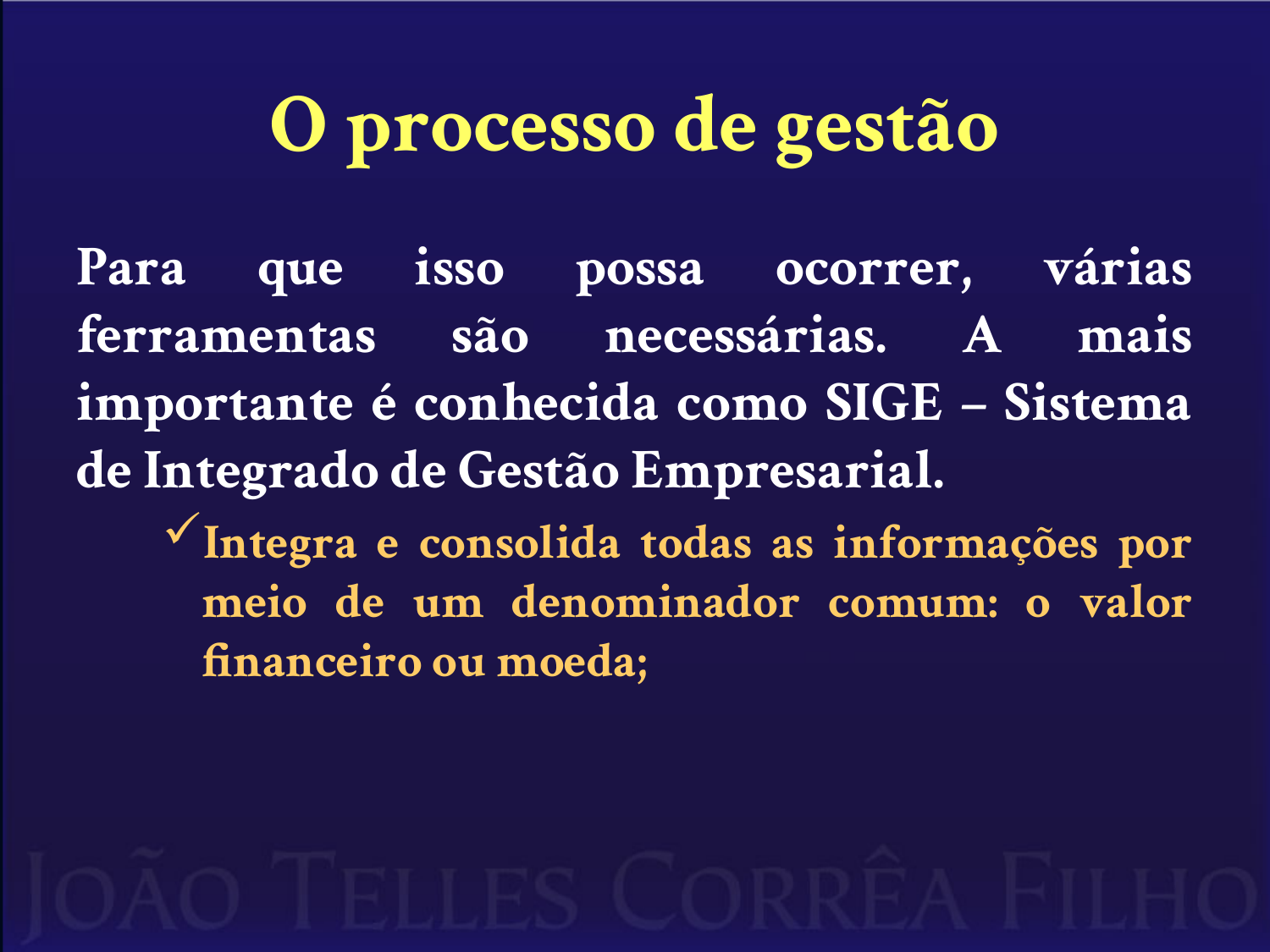

# O processo de gestão
Para que isso possa ocorrer, várias ferramentas são necessárias. A mais importante é conhecida como SIGE – Sistema de Integrado de Gestão Empresarial.
Integra e consolida todas as informações por meio de um denominador comum: o valor financeiro ou moeda;